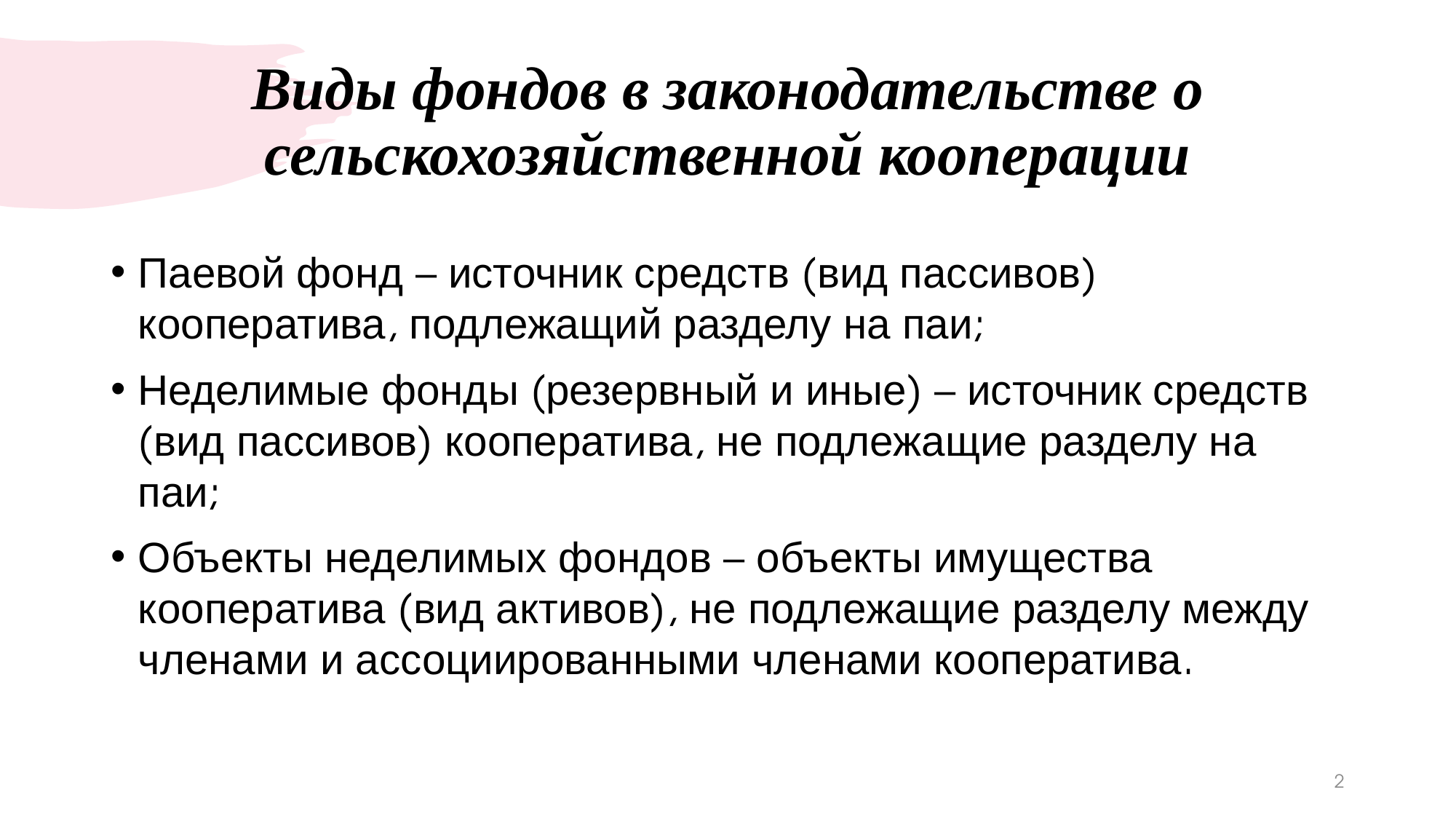

# Виды фондов в законодательстве о сельскохозяйственной кооперации
Паевой фонд – источник средств (вид пассивов) кооператива, подлежащий разделу на паи;
Неделимые фонды (резервный и иные) – источник средств (вид пассивов) кооператива, не подлежащие разделу на паи;
Объекты неделимых фондов – объекты имущества кооператива (вид активов), не подлежащие разделу между членами и ассоциированными членами кооператива.

2